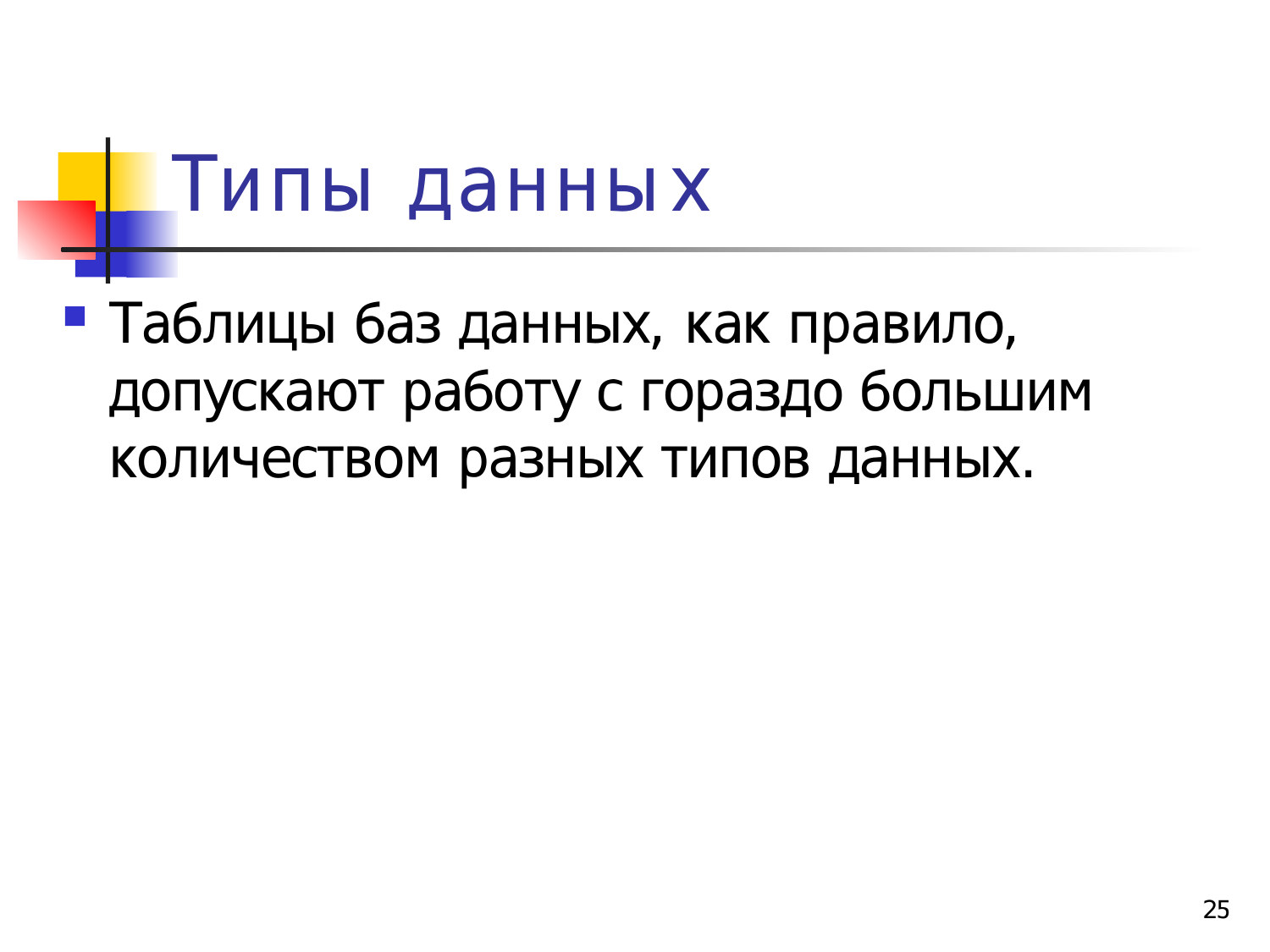

# Типы данных
Таблицы баз данных, как правило, допускают работу с гораздо большим количеством разных типов данных.
25